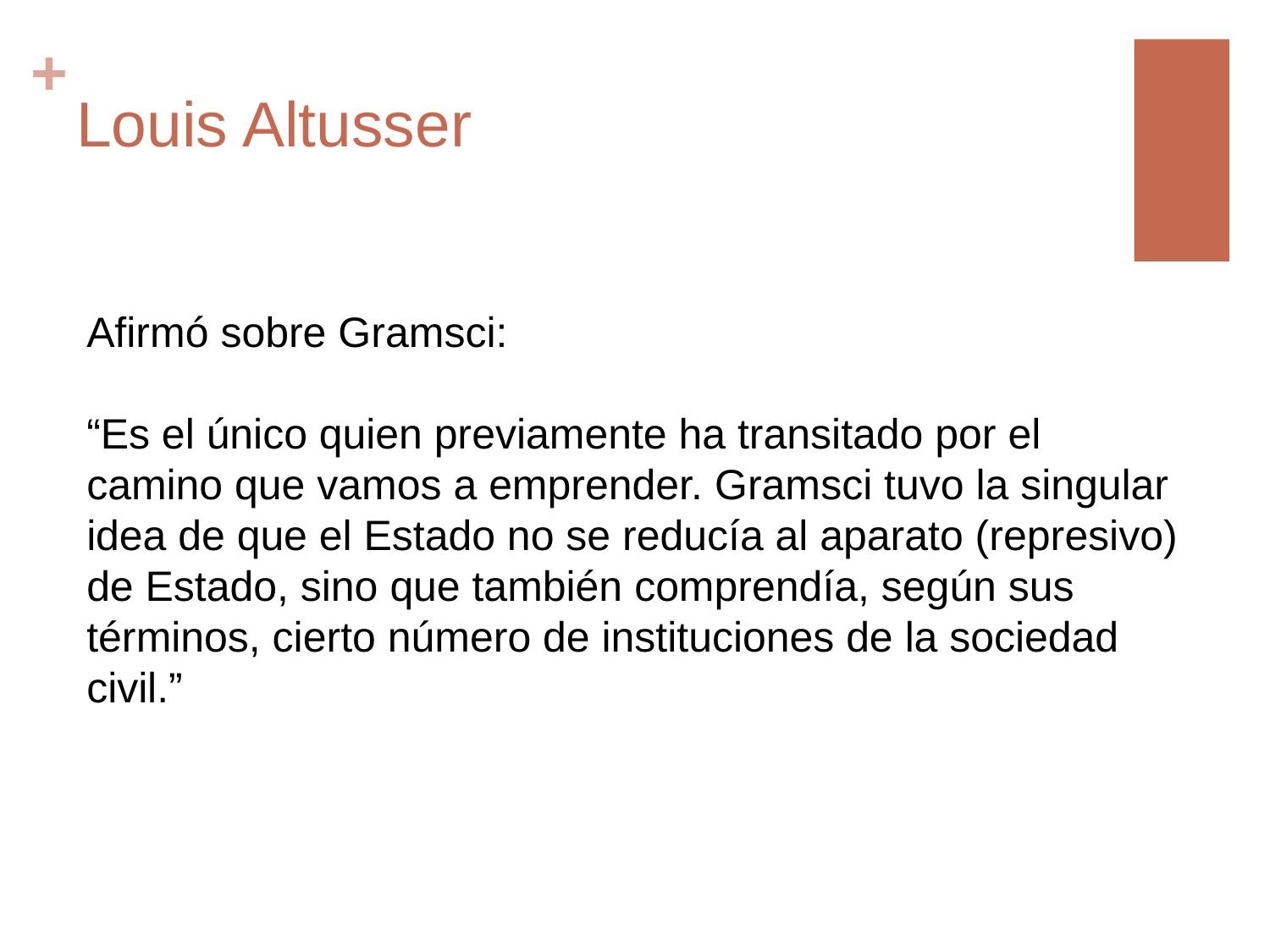

# Louis Altusser
Afirmó sobre Gramsci:

“Es el único quien previamente ha transitado por el camino que vamos a emprender. Gramsci tuvo la singular idea de que el Estado no se reducía al aparato (represivo) de Estado, sino que también comprendía, según sus términos, cierto número de instituciones de la sociedad civil.”